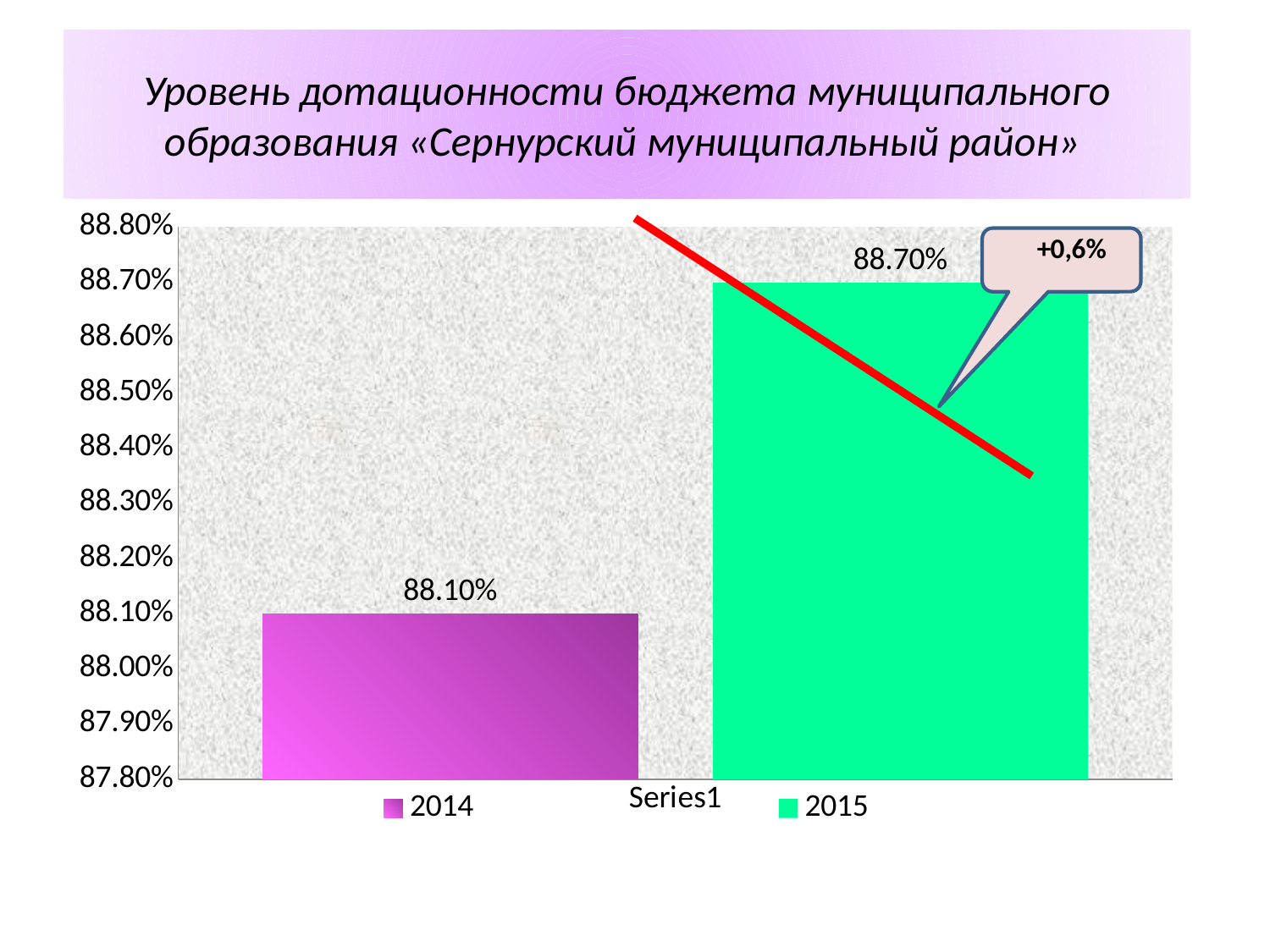

# Уровень дотационности бюджета муниципального образования «Сернурский муниципальный район»

### Chart

| Category | 2014 | 2015 |
|---|---|---|
|  | 0.881 | 0.887 |